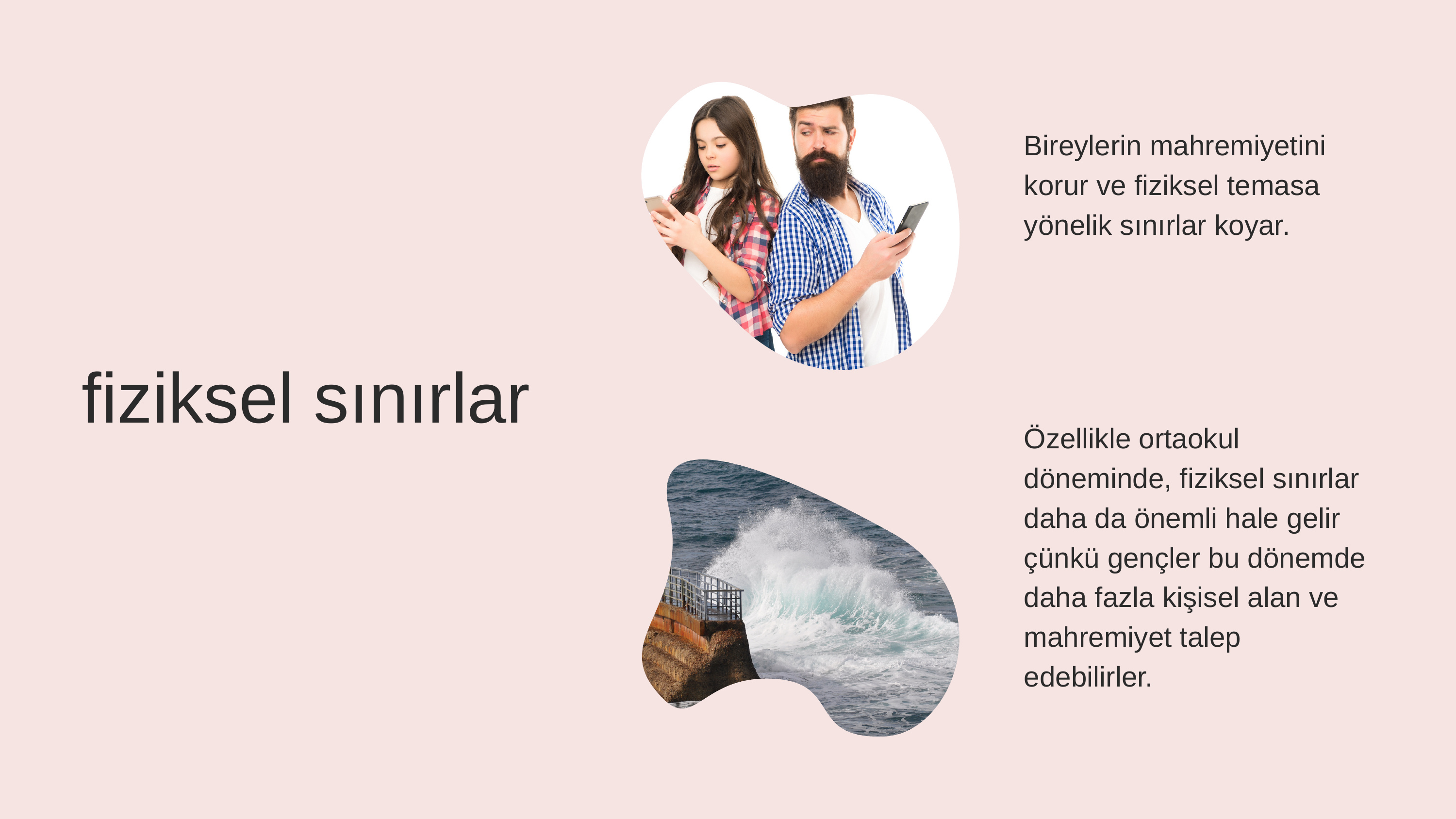

Bireylerin mahremiyetini korur ve fiziksel temasa yönelik sınırlar koyar.
fiziksel sınırlar
Özellikle ortaokul döneminde, fiziksel sınırlar daha da önemli hale gelir çünkü gençler bu dönemde daha fazla kişisel alan ve mahremiyet talep edebilirler.